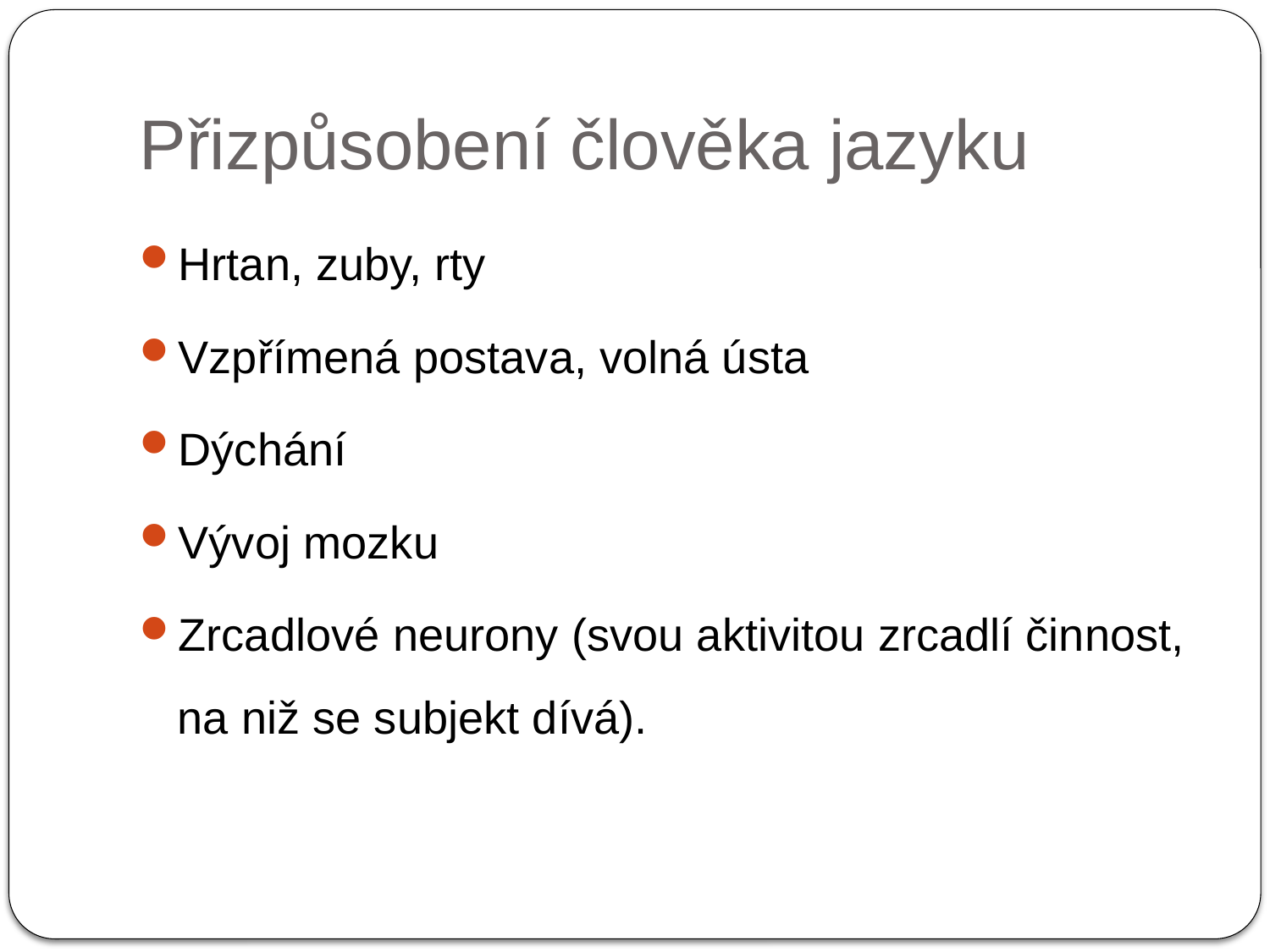

# Přizpůsobení člověka jazyku
Hrtan, zuby, rty
Vzpřímená postava, volná ústa
Dýchání
Vývoj mozku
Zrcadlové neurony (svou aktivitou zrcadlí činnost, na niž se subjekt dívá).